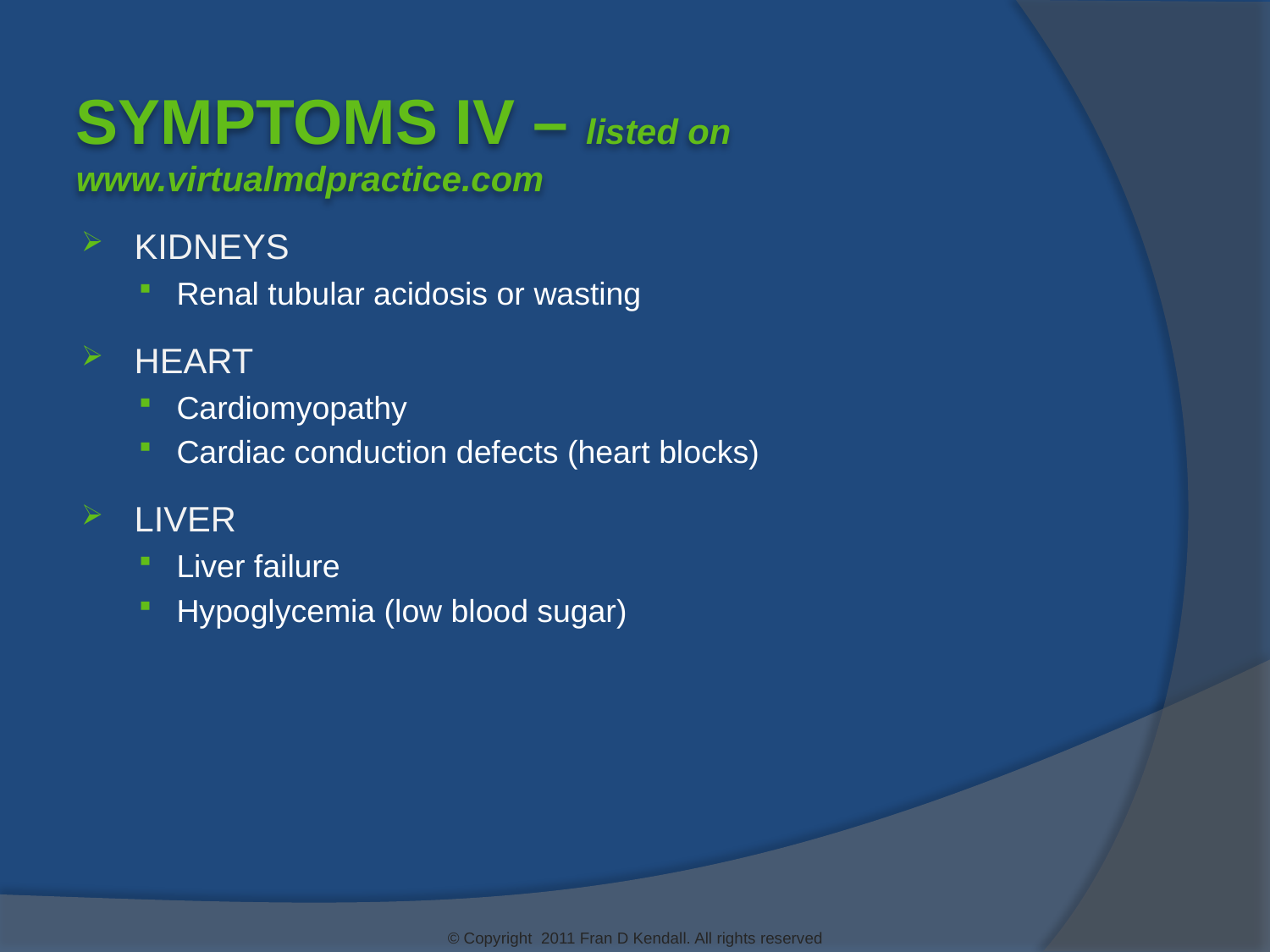

Symptoms IV – listed on www.virtualmdpractice.com
Kidneys
Renal tubular acidosis or wasting
Heart
Cardiomyopathy
Cardiac conduction defects (heart blocks)
Liver
Liver failure
Hypoglycemia (low blood sugar)

© Copyright  2011 Fran D Kendall. All rights reserved